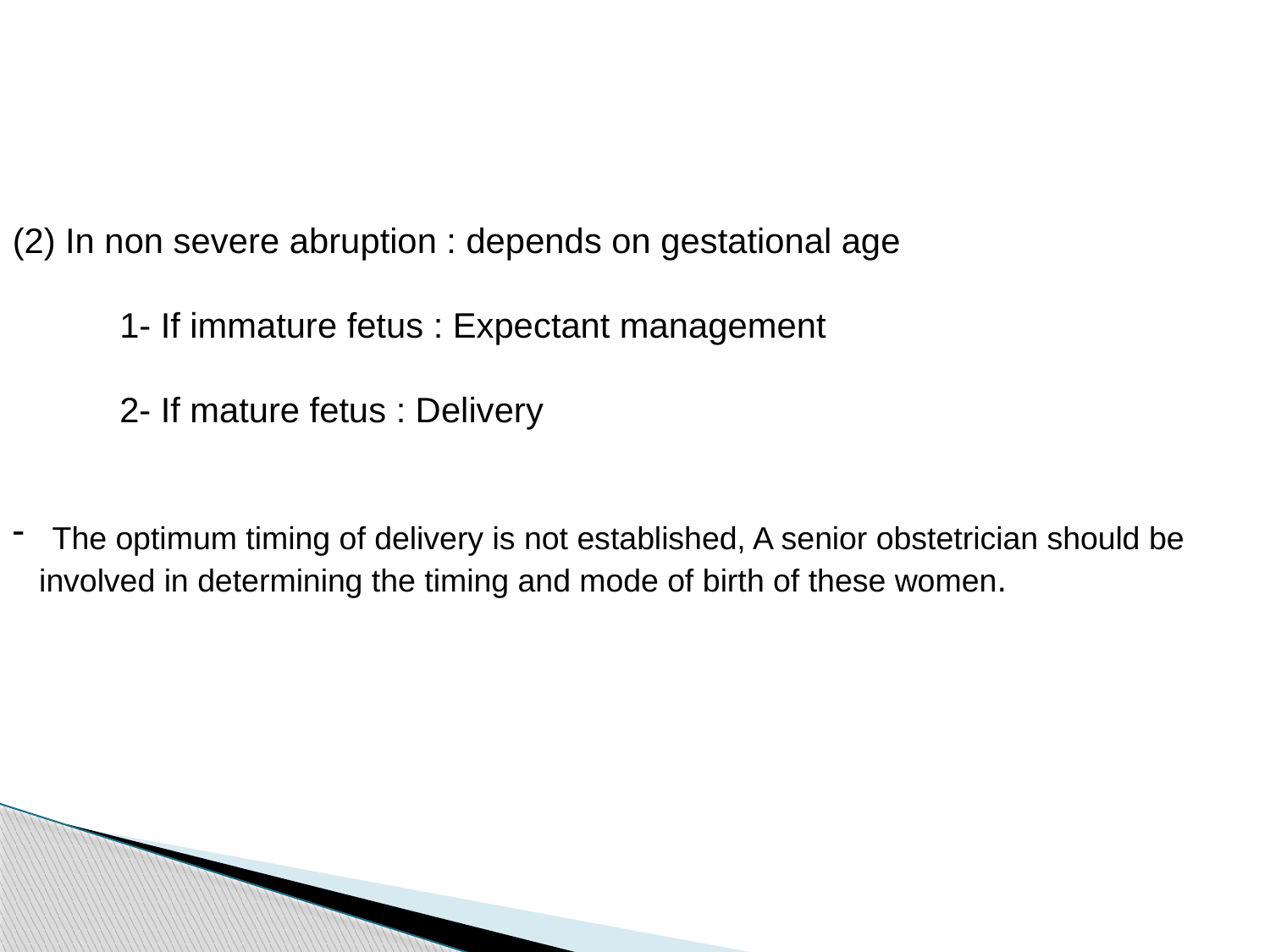

(2) In non severe abruption : depends on gestational age

           1- If immature fetus : Expectant management

           2- If mature fetus : Delivery

 The optimum timing of delivery is not established, A senior obstetrician should be
   involved in determining the timing and mode of birth of these women.